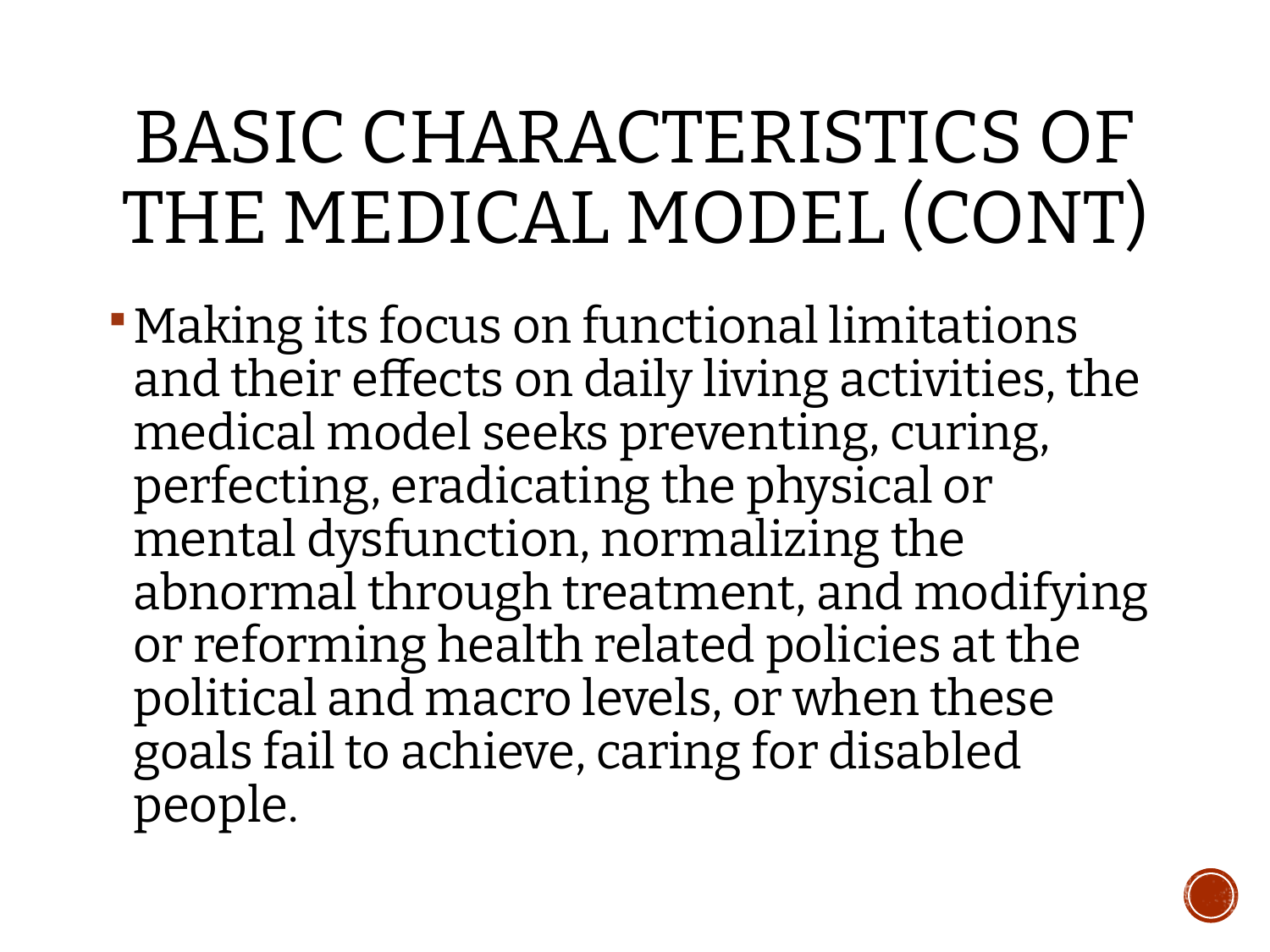

# Basic Characteristics of the Medical Model (cont)
Making its focus on functional limitations and their effects on daily living activities, the medical model seeks preventing, curing, perfecting, eradicating the physical or mental dysfunction, normalizing the abnormal through treatment, and modifying or reforming health related policies at the political and macro levels, or when these goals fail to achieve, caring for disabled people.